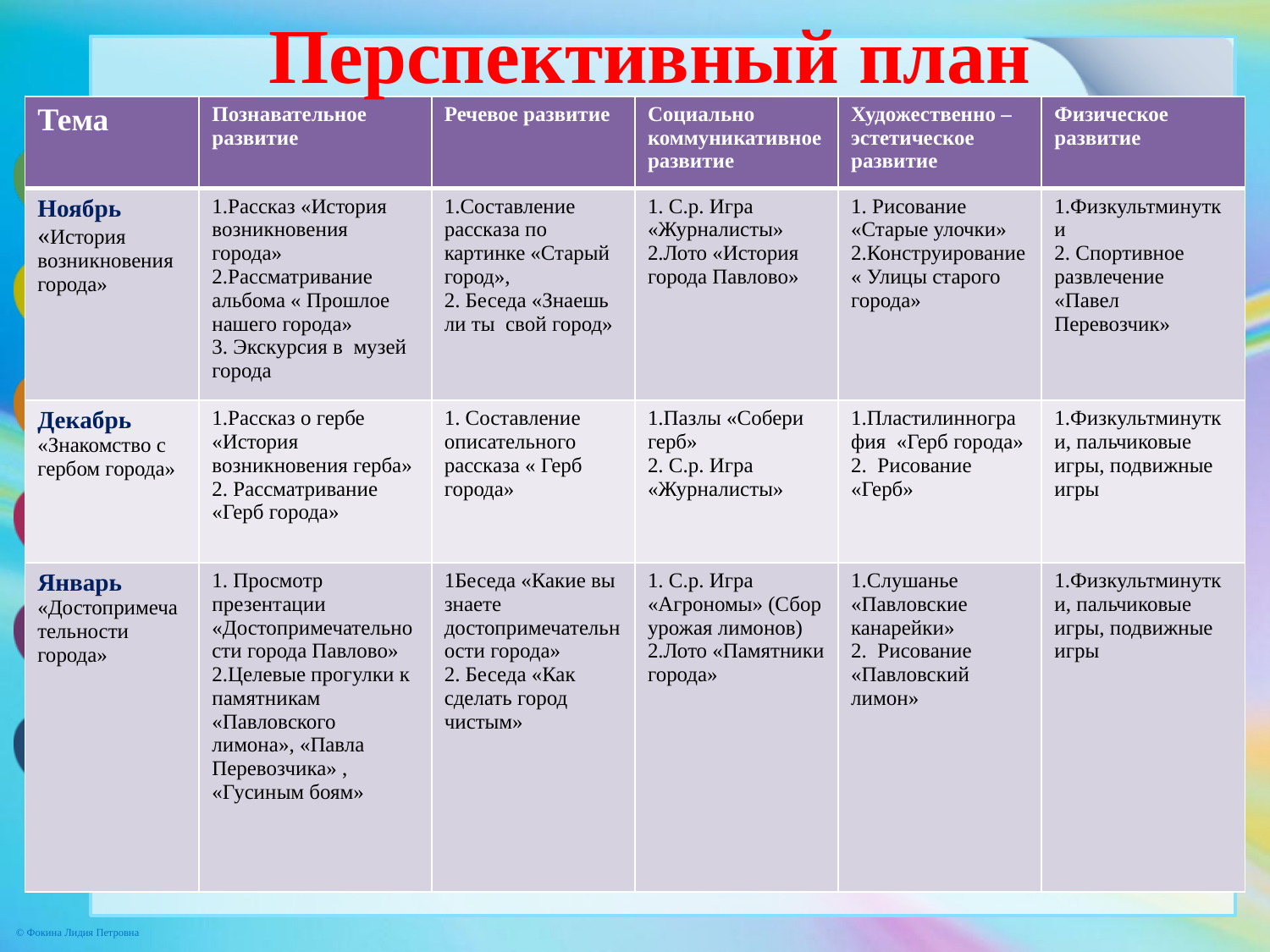

Перспективный план
| Тема | Познавательное развитие | Речевое развитие | Социально коммуникативное развитие | Художественно –эстетическое развитие | Физическое развитие |
| --- | --- | --- | --- | --- | --- |
| Ноябрь «История возникновения города» | 1.Рассказ «История возникновения города» 2.Рассматривание альбома « Прошлое нашего города» 3. Экскурсия в музей города | 1.Составление рассказа по картинке «Старый город», 2. Беседа «Знаешь ли ты свой город» | 1. С.р. Игра «Журналисты» 2.Лото «История города Павлово» | 1. Рисование «Старые улочки» 2.Конструирование « Улицы старого города» | 1.Физкультминутки 2. Спортивное развлечение «Павел Перевозчик» |
| Декабрь «Знакомство с гербом города» | 1.Рассказ о гербе «История возникновения герба» 2. Рассматривание «Герб города» | 1. Составление описательного рассказа « Герб города» | 1.Пазлы «Собери герб» 2. С.р. Игра «Журналисты» | 1.Пластилиннография «Герб города» 2. Рисование «Герб» | 1.Физкультминутки, пальчиковые игры, подвижные игры |
| Январь «Достопримечательности города» | 1. Просмотр презентации «Достопримечательности города Павлово» 2.Целевые прогулки к памятникам «Павловского лимона», «Павла Перевозчика» , «Гусиным боям» | 1Беседа «Какие вы знаете достопримечательности города» 2. Беседа «Как сделать город чистым» | 1. С.р. Игра «Агрономы» (Сбор урожая лимонов) 2.Лото «Памятники города» | 1.Слушанье «Павловские канарейки» 2. Рисование «Павловский лимон» | 1.Физкультминутки, пальчиковые игры, подвижные игры |